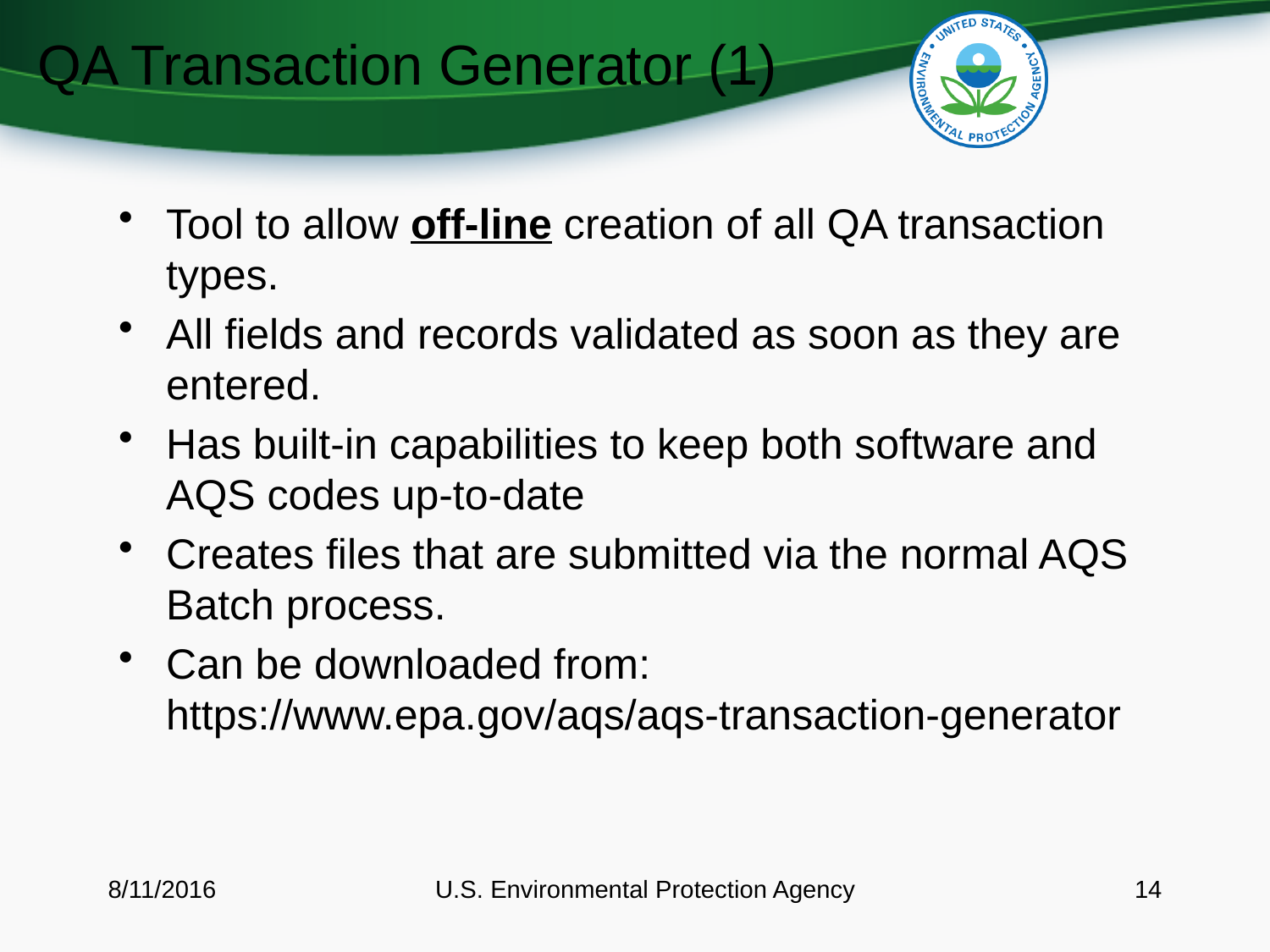

# QA Transaction Generator (1)
Tool to allow off-line creation of all QA transaction types.
All fields and records validated as soon as they are entered.
Has built-in capabilities to keep both software and AQS codes up-to-date
Creates files that are submitted via the normal AQS Batch process.
Can be downloaded from:                     https://www.epa.gov/aqs/aqs-transaction-generator
8/11/2016
U.S. Environmental Protection Agency
14